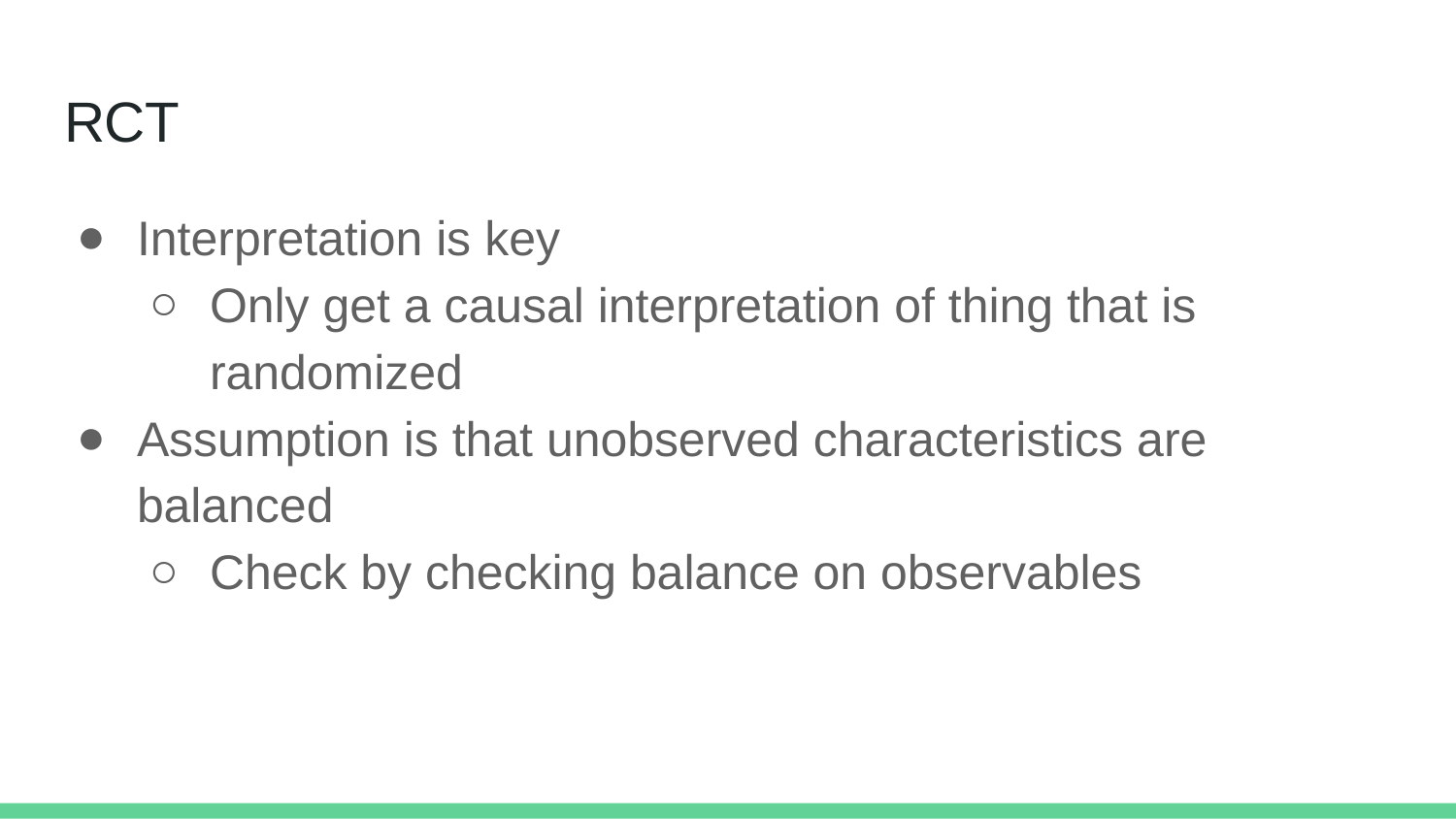

# RCT
Interpretation is key
Only get a causal interpretation of thing that is randomized
Assumption is that unobserved characteristics are balanced
Check by checking balance on observables